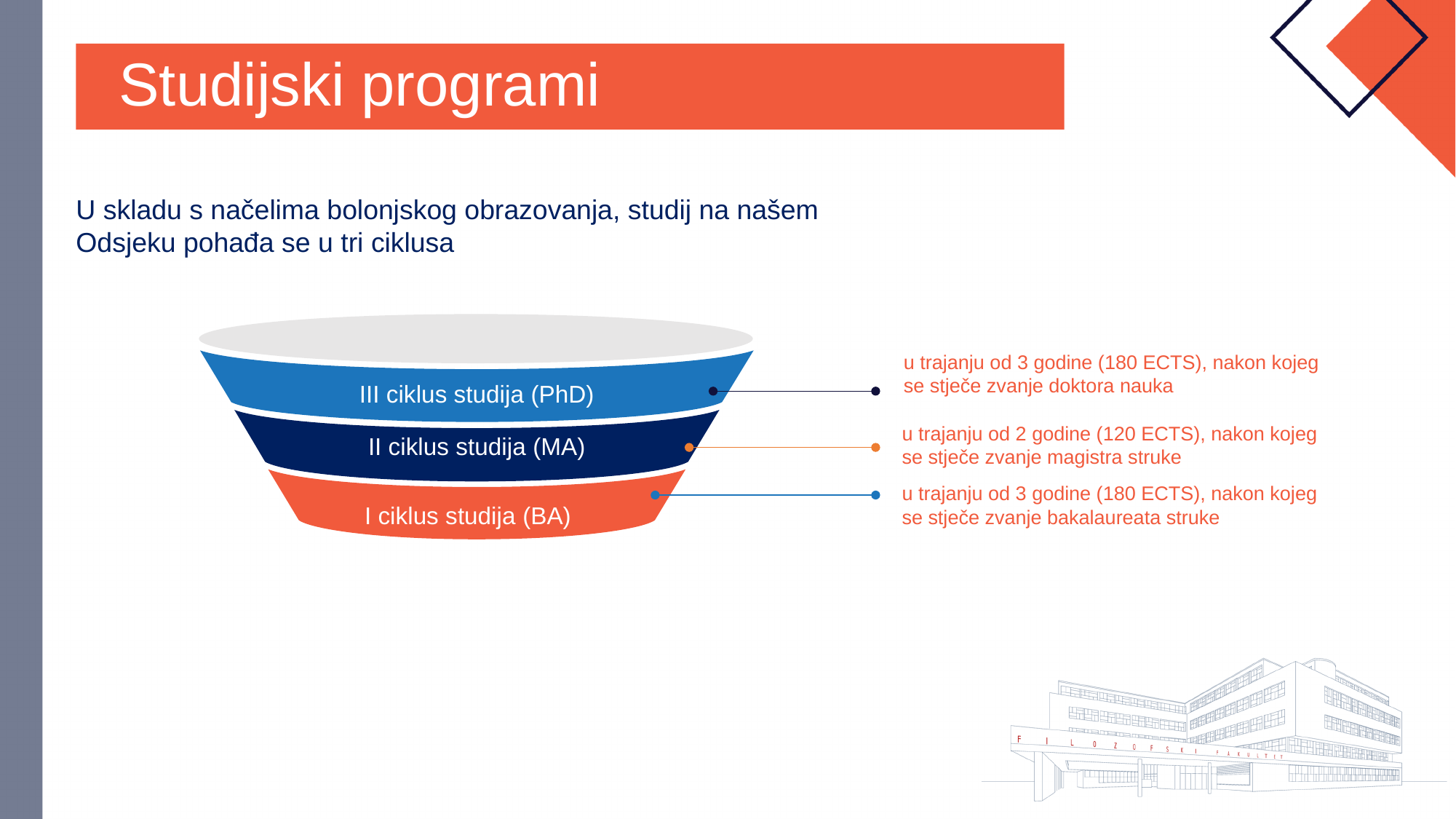

Studijski programi
U skladu s načelima bolonjskog obrazovanja, studij na našem Odsjeku pohađa se u tri ciklusa

II ciklus studija (MA)

u trajanju od 3 godine (180 ECTS), nakon kojeg se stječe zvanje doktora nauka
III ciklus studija (PhD)
u trajanju od 2 godine (120 ECTS), nakon kojeg se stječe zvanje magistra struke
u trajanju od 3 godine (180 ECTS), nakon kojeg se stječe zvanje bakalaureata struke
             I ciklus studija (BA)